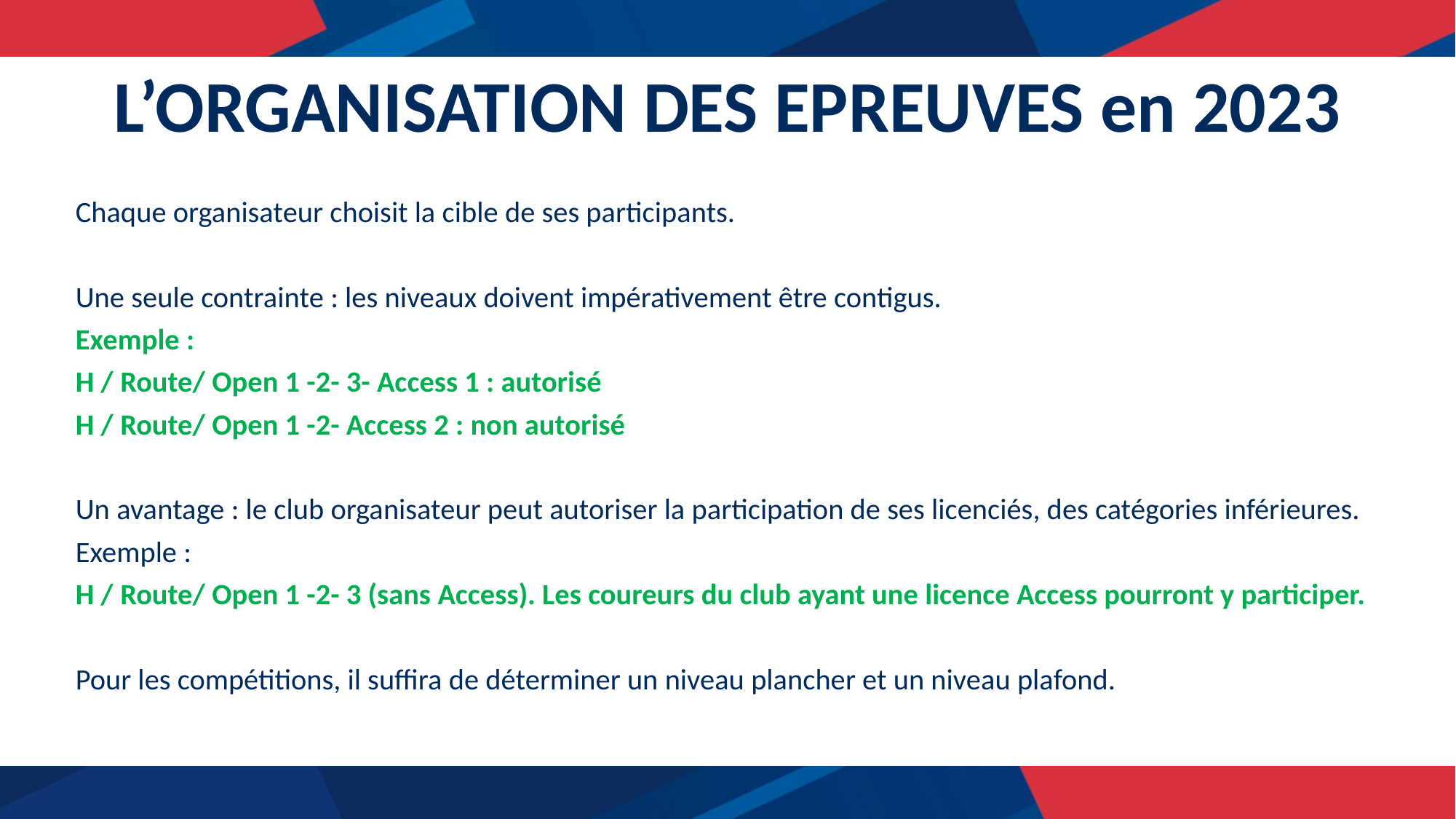

# L’ORGANISATION DES EPREUVES en 2023
Chaque organisateur choisit la cible de ses participants.

Une seule contrainte : les niveaux doivent impérativement être contigus.
Exemple :
H / Route/ Open 1 -2- 3- Access 1 : autorisé
H / Route/ Open 1 -2- Access 2 : non autorisé

Un avantage : le club organisateur peut autoriser la participation de ses licenciés, des catégories inférieures.
Exemple :
H / Route/ Open 1 -2- 3 (sans Access). Les coureurs du club ayant une licence Access pourront y participer.

Pour les compétitions, il suffira de déterminer un niveau plancher et un niveau plafond.